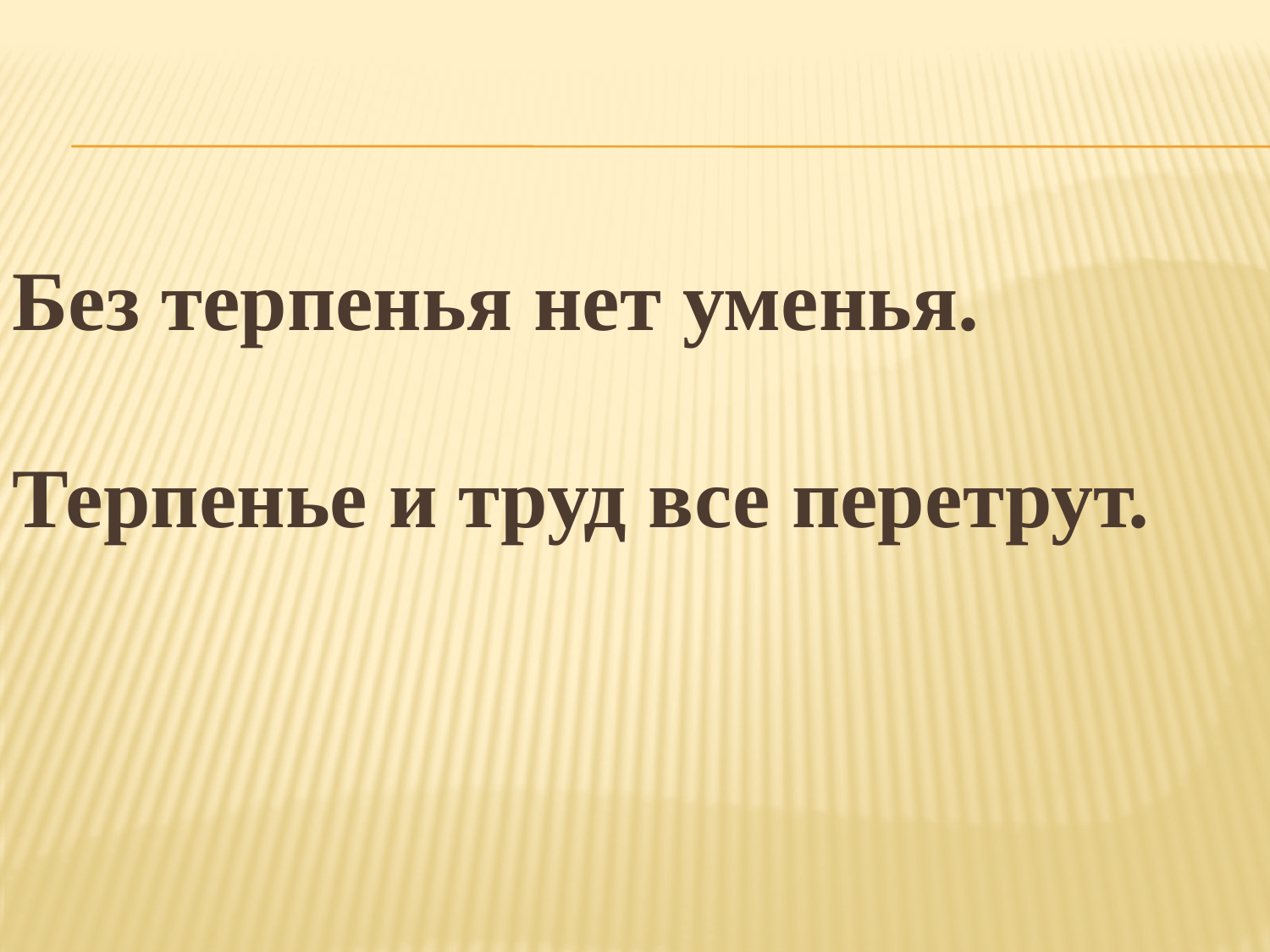

Без терпенья нет уменья.

Терпенье и труд все перетрут.